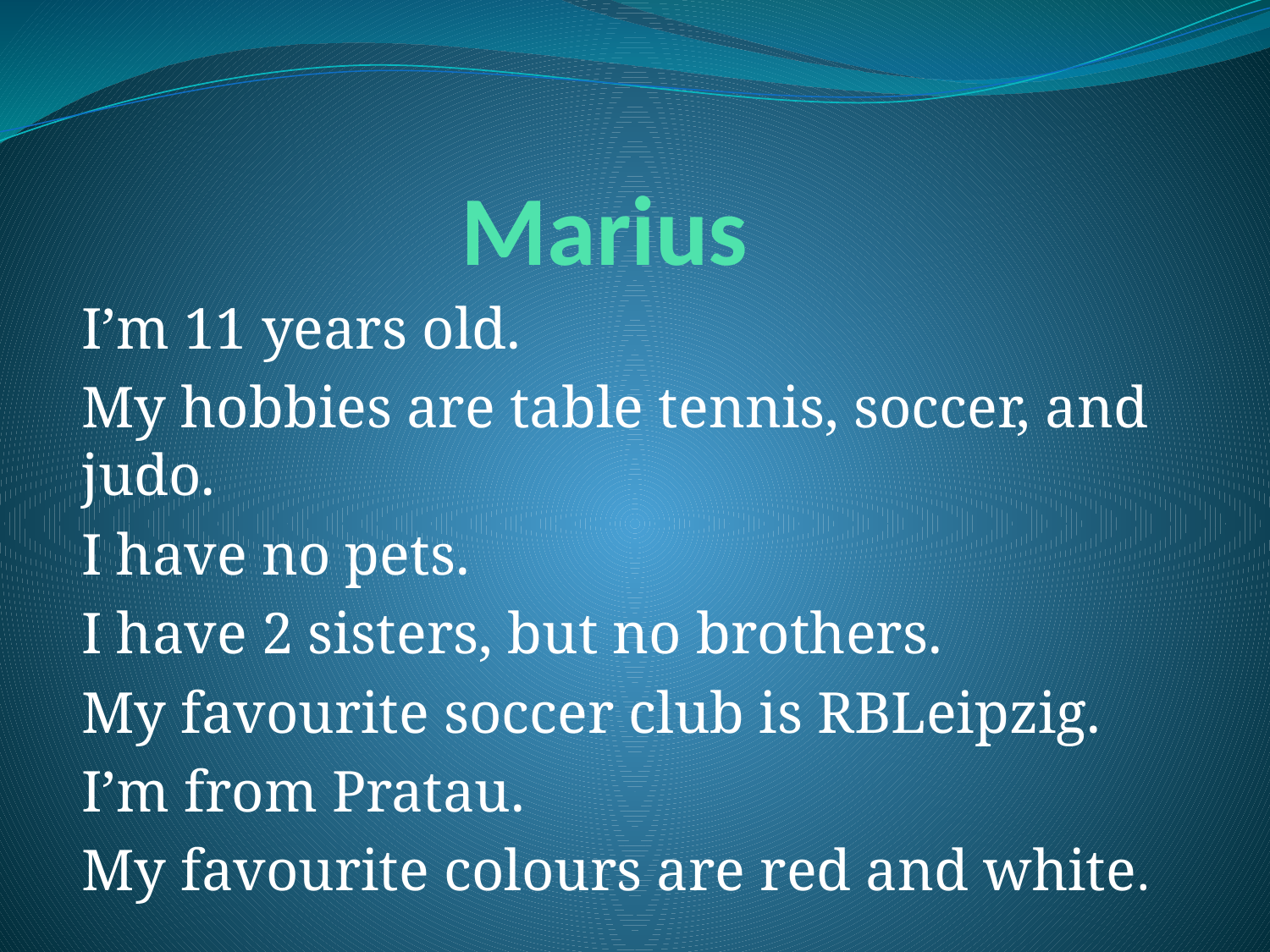

# Marius
I’m 11 years old.
My hobbies are table tennis, soccer, and judo.
I have no pets.
I have 2 sisters, but no brothers.
My favourite soccer club is RBLeipzig.
I’m from Pratau.
My favourite colours are red and white.